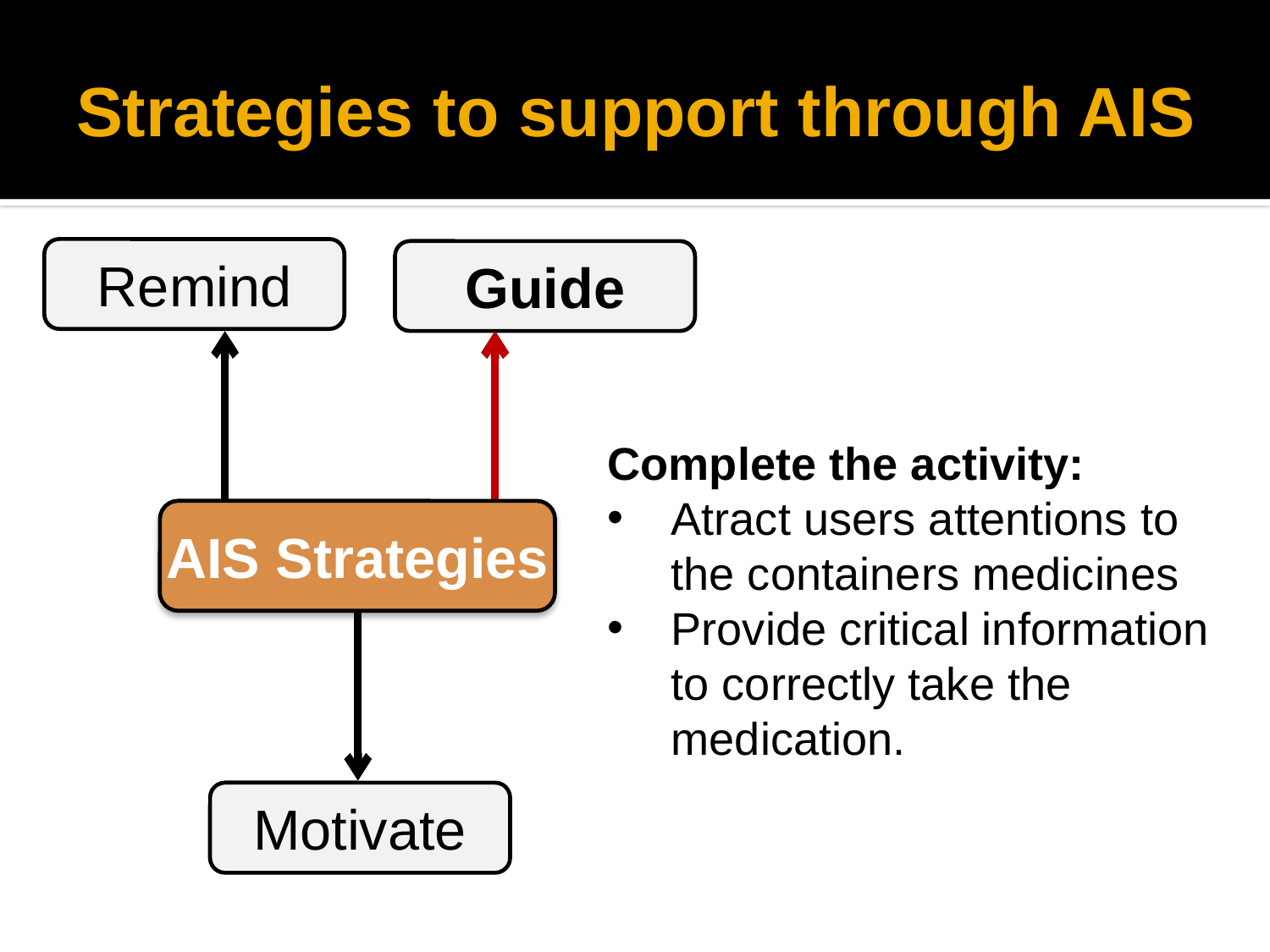

# Strategies to support through AIS
Remind
Guide
Complete the activity:
Atract users attentions to the containers medicines
Provide critical information to correctly take the medication.
AIS Strategies
Motivate